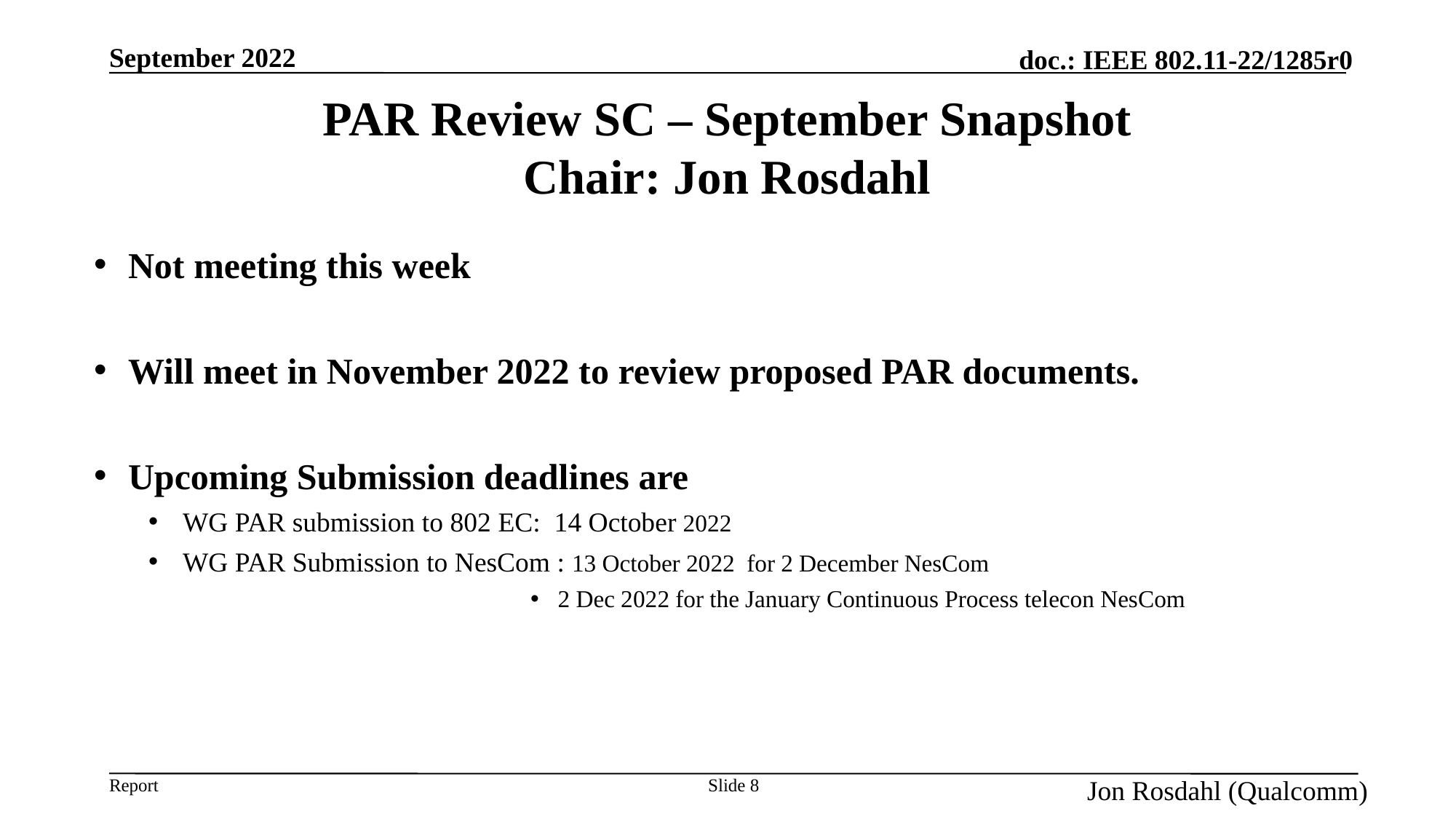

September 2022
# PAR Review SC – September Snapshot Chair: Jon Rosdahl
Not meeting this week

Will meet in November 2022 to review proposed PAR documents.

Upcoming Submission deadlines are
WG PAR submission to 802 EC:  14 October 2022
WG PAR Submission to NesCom : 13 October 2022  for 2 December NesCom
2 Dec 2022 for the January Continuous Process telecon NesCom

Slide 8
Jon Rosdahl (Qualcomm)